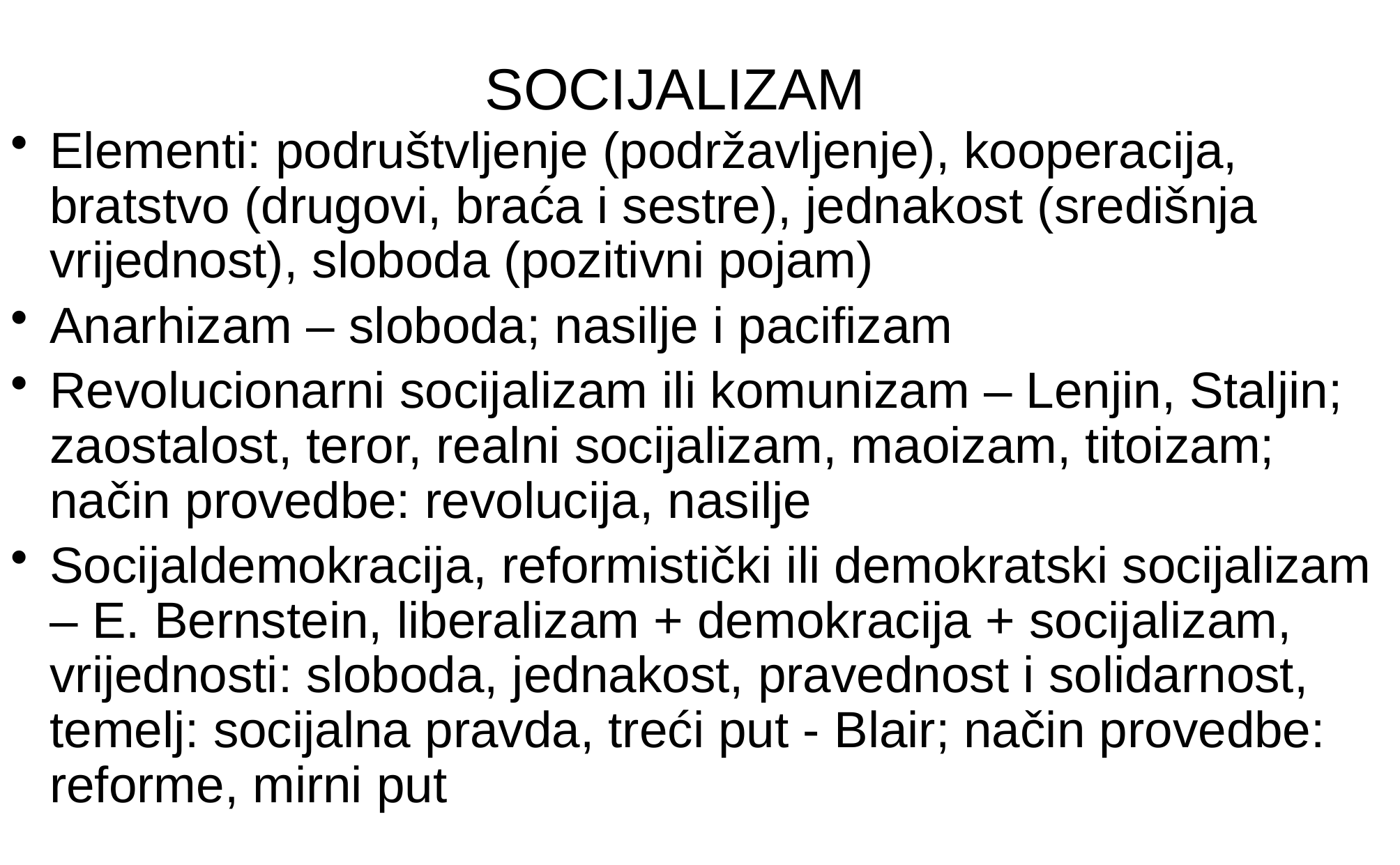

# SOCIJALIZAM
Elementi: podruštvljenje (podržavljenje), kooperacija, bratstvo (drugovi, braća i sestre), jednakost (središnja vrijednost), sloboda (pozitivni pojam)
Anarhizam – sloboda; nasilje i pacifizam
Revolucionarni socijalizam ili komunizam – Lenjin, Staljin; zaostalost, teror, realni socijalizam, maoizam, titoizam; način provedbe: revolucija, nasilje
Socijaldemokracija, reformistički ili demokratski socijalizam – E. Bernstein, liberalizam + demokracija + socijalizam, vrijednosti: sloboda, jednakost, pravednost i solidarnost, temelj: socijalna pravda, treći put - Blair; način provedbe: reforme, mirni put